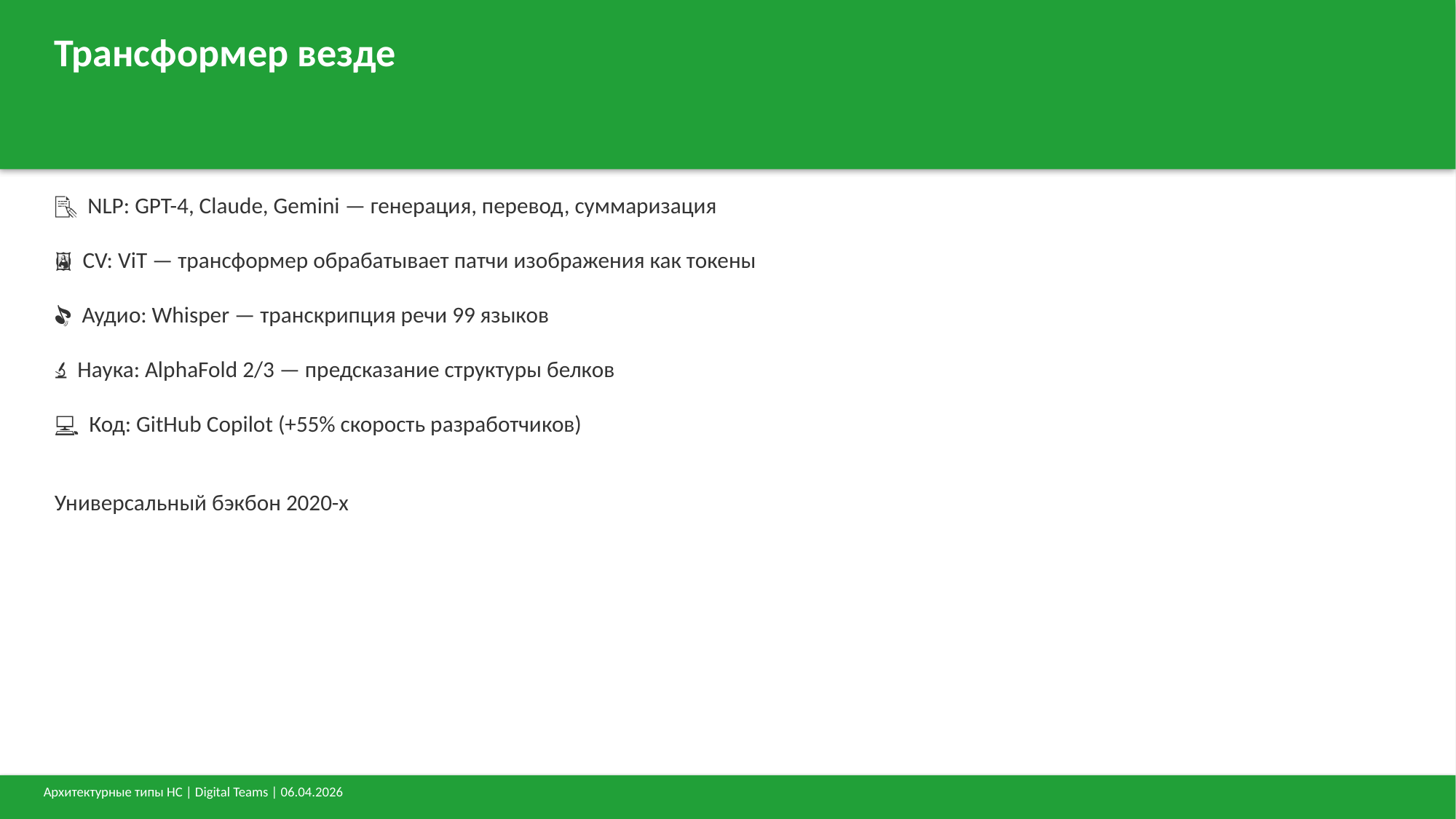

Трансформер везде
📝  NLP: GPT-4, Claude, Gemini — генерация, перевод, суммаризация
🖼️  CV: ViT — трансформер обрабатывает патчи изображения как токены
🎵  Аудио: Whisper — транскрипция речи 99 языков
🔬  Наука: AlphaFold 2/3 — предсказание структуры белков
💻  Код: GitHub Copilot (+55% скорость разработчиков)
Универсальный бэкбон 2020-х

Архитектурные типы НС | Digital Teams | 06.04.2026